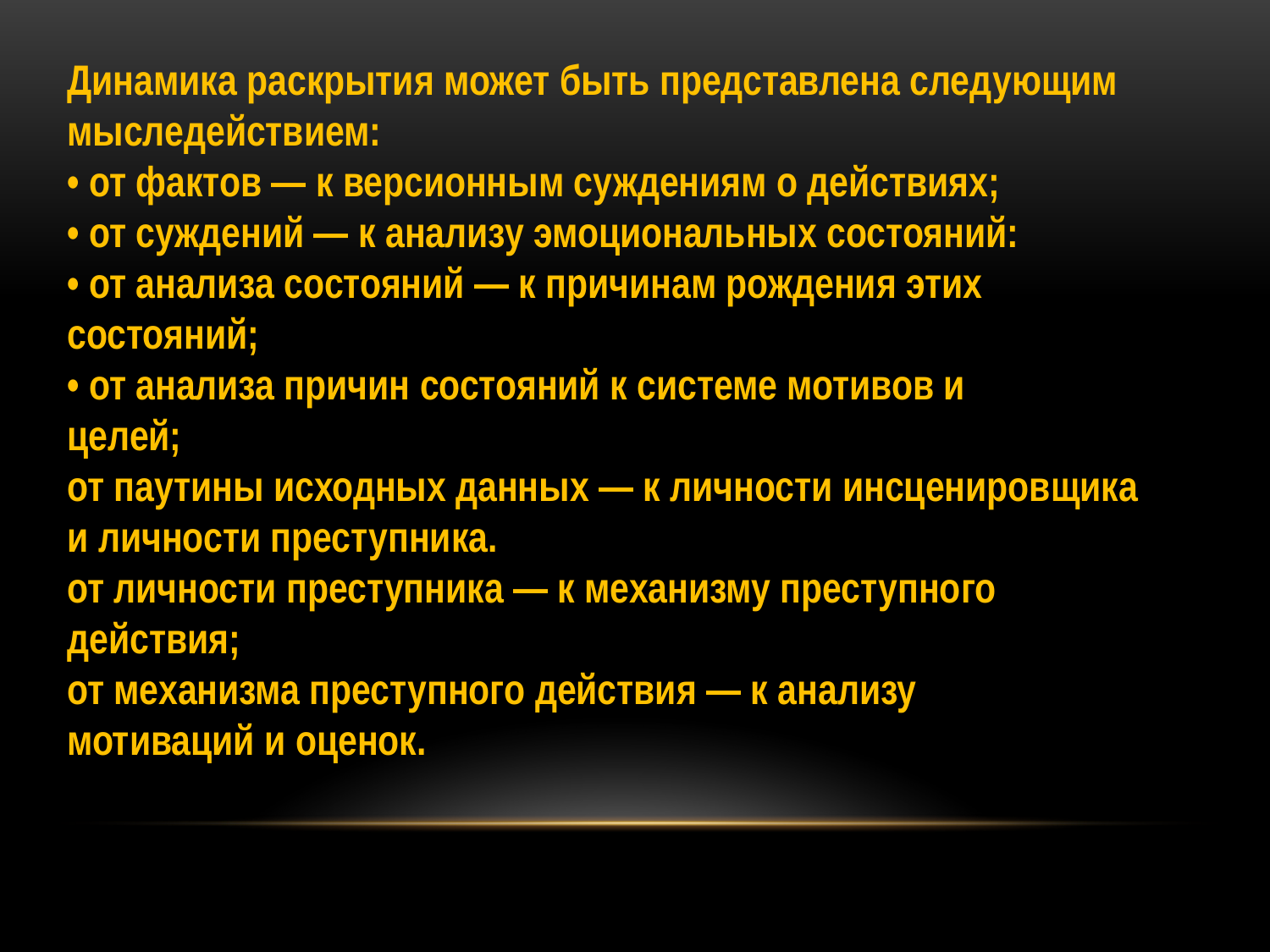

Динамика раскрытия может быть представлена следующим
мыследействием:
• от фактов — к версионным суждениям о действиях;
• от суждений — к анализу эмоциональных состояний:
• от анализа состояний — к причинам рождения этих
состояний;
• от анализа причин состояний к системе мотивов и
целей;
от паутины исходных данных — к личности инсценировщика
и личности преступника.
от личности преступника — к механизму преступного
действия;
от механизма преступного действия — к анализу
мотиваций и оценок.